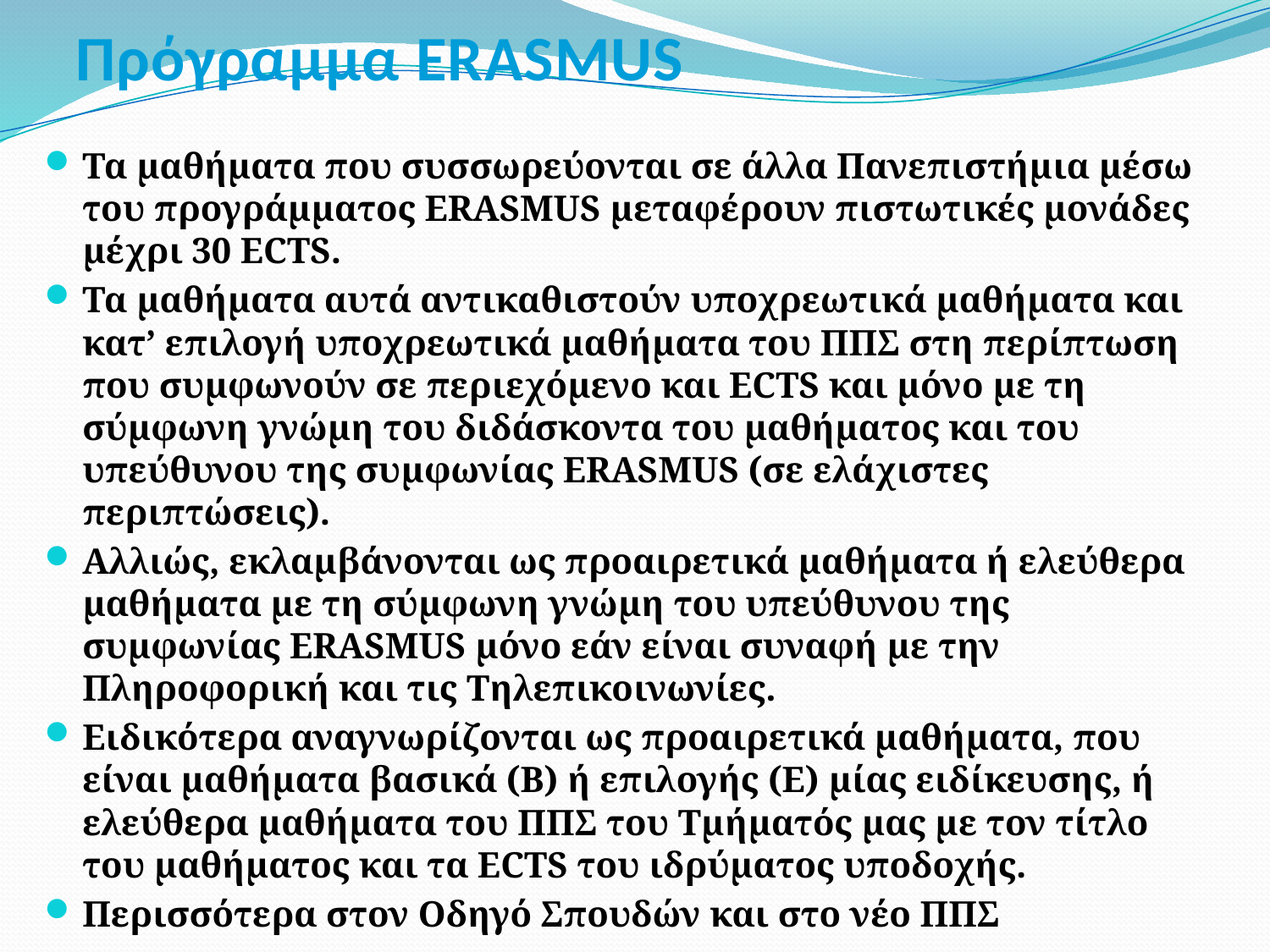

# Πρόγραμμα ERASMUS
Τα μαθήματα που συσσωρεύονται σε άλλα Πανεπιστήμια μέσω του προγράμματος ERASMUS μεταφέρουν πιστωτικές μονάδες μέχρι 30 ECTS.
Τα μαθήματα αυτά αντικαθιστούν υποχρεωτικά μαθήματα και κατ’ επιλογή υποχρεωτικά μαθήματα του ΠΠΣ στη περίπτωση που συμφωνούν σε περιεχόμενο και ECTS και μόνο με τη σύμφωνη γνώμη του διδάσκοντα του μαθήματος και του υπεύθυνου της συμφωνίας ERASMUS (σε ελάχιστες περιπτώσεις).
Αλλιώς, εκλαμβάνονται ως προαιρετικά μαθήματα ή ελεύθερα μαθήματα με τη σύμφωνη γνώμη του υπεύθυνου της συμφωνίας ERASMUS μόνο εάν είναι συναφή με την Πληροφορική και τις Τηλεπικοινωνίες.
Ειδικότερα αναγνωρίζονται ως προαιρετικά μαθήματα, που είναι μαθήματα βασικά (Β) ή επιλογής (Ε) μίας ειδίκευσης, ή ελεύθερα μαθήματα του ΠΠΣ του Τμήματός μας με τον τίτλο του μαθήματος και τα ECTS του ιδρύματος υποδοχής.
Περισσότερα στον Οδηγό Σπουδών και στο νέο ΠΠΣ